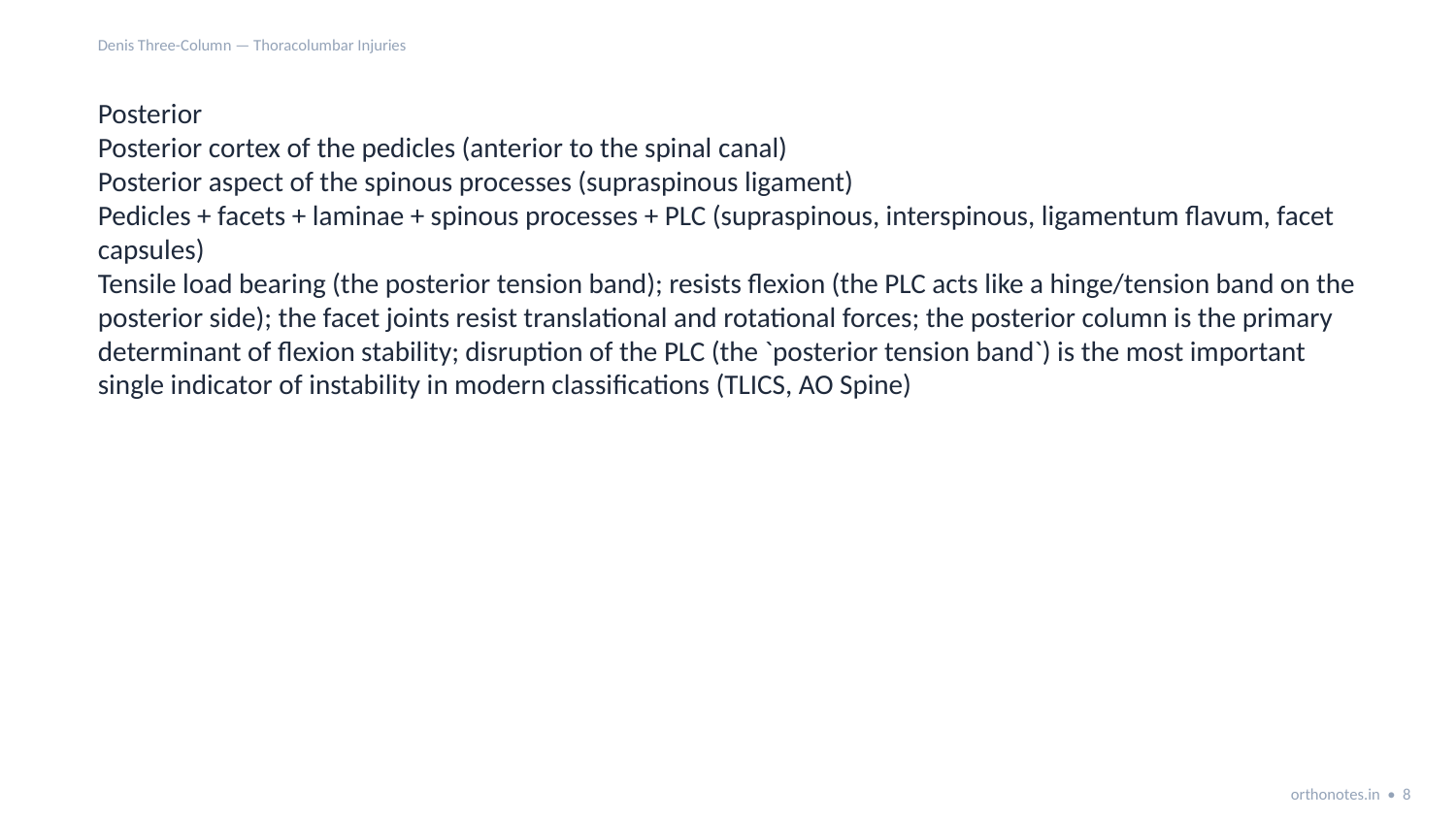

Denis Three-Column — Thoracolumbar Injuries
Posterior
Posterior cortex of the pedicles (anterior to the spinal canal)
Posterior aspect of the spinous processes (supraspinous ligament)
Pedicles + facets + laminae + spinous processes + PLC (supraspinous, interspinous, ligamentum flavum, facet capsules)
Tensile load bearing (the posterior tension band); resists flexion (the PLC acts like a hinge/tension band on the posterior side); the facet joints resist translational and rotational forces; the posterior column is the primary determinant of flexion stability; disruption of the PLC (the `posterior tension band`) is the most important single indicator of instability in modern classifications (TLICS, AO Spine)
orthonotes.in  •  8